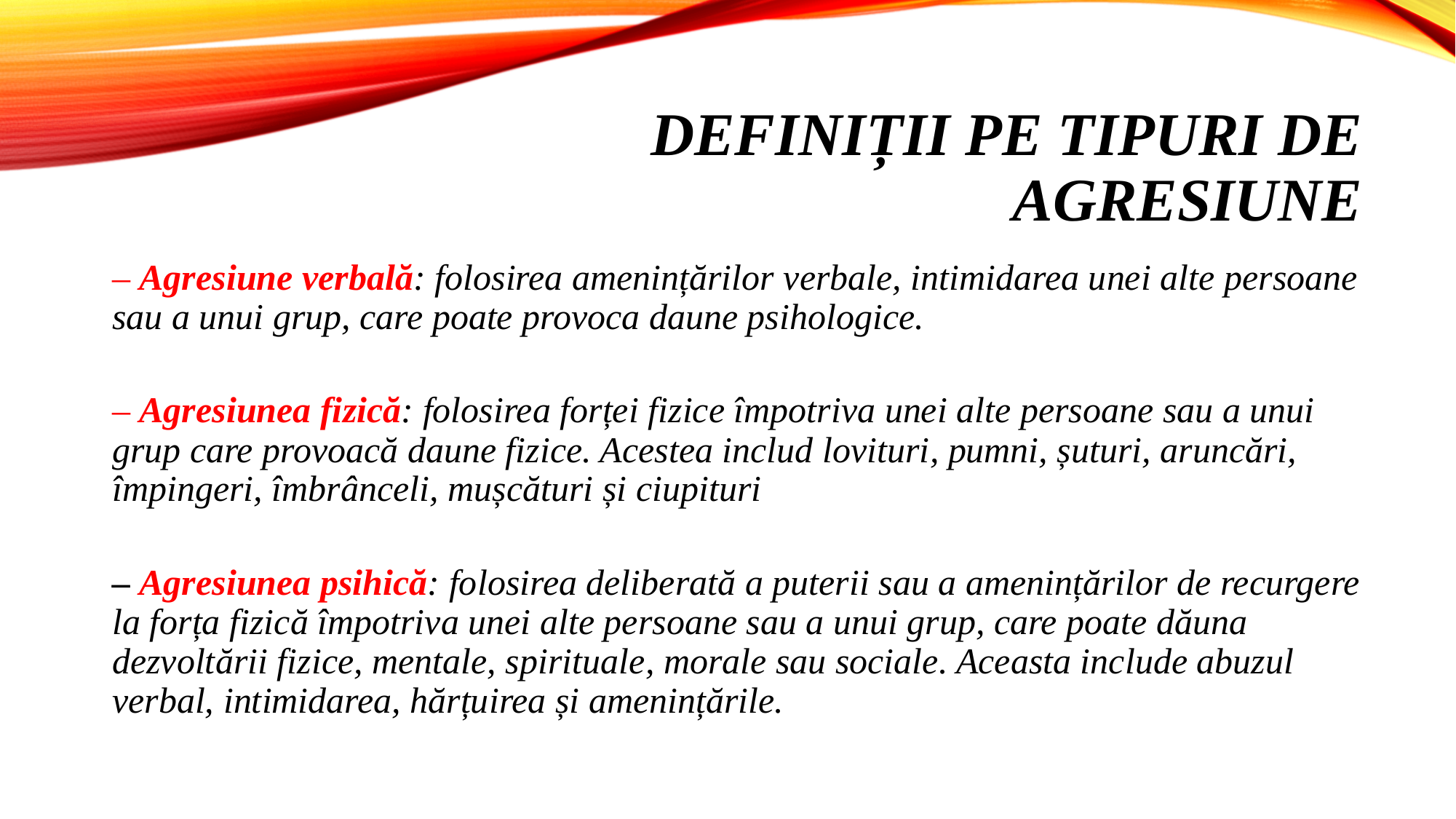

# Definiții pe tipuri de agresiune
– Agresiune verbală: folosirea amenințărilor verbale, intimidarea unei alte persoane sau a unui grup, care poate provoca daune psihologice.
– Agresiunea fizică: folosirea forței fizice împotriva unei alte persoane sau a unui grup care provoacă daune fizice. Acestea includ lovituri, pumni, șuturi, aruncări, împingeri, îmbrânceli, mușcături și ciupituri
– Agresiunea psihică: folosirea deliberată a puterii sau a amenințărilor de recurgere la forța fizică împotriva unei alte persoane sau a unui grup, care poate dăuna dezvoltării fizice, mentale, spirituale, morale sau sociale. Aceasta include abuzul verbal, intimidarea, hărțuirea și amenințările.